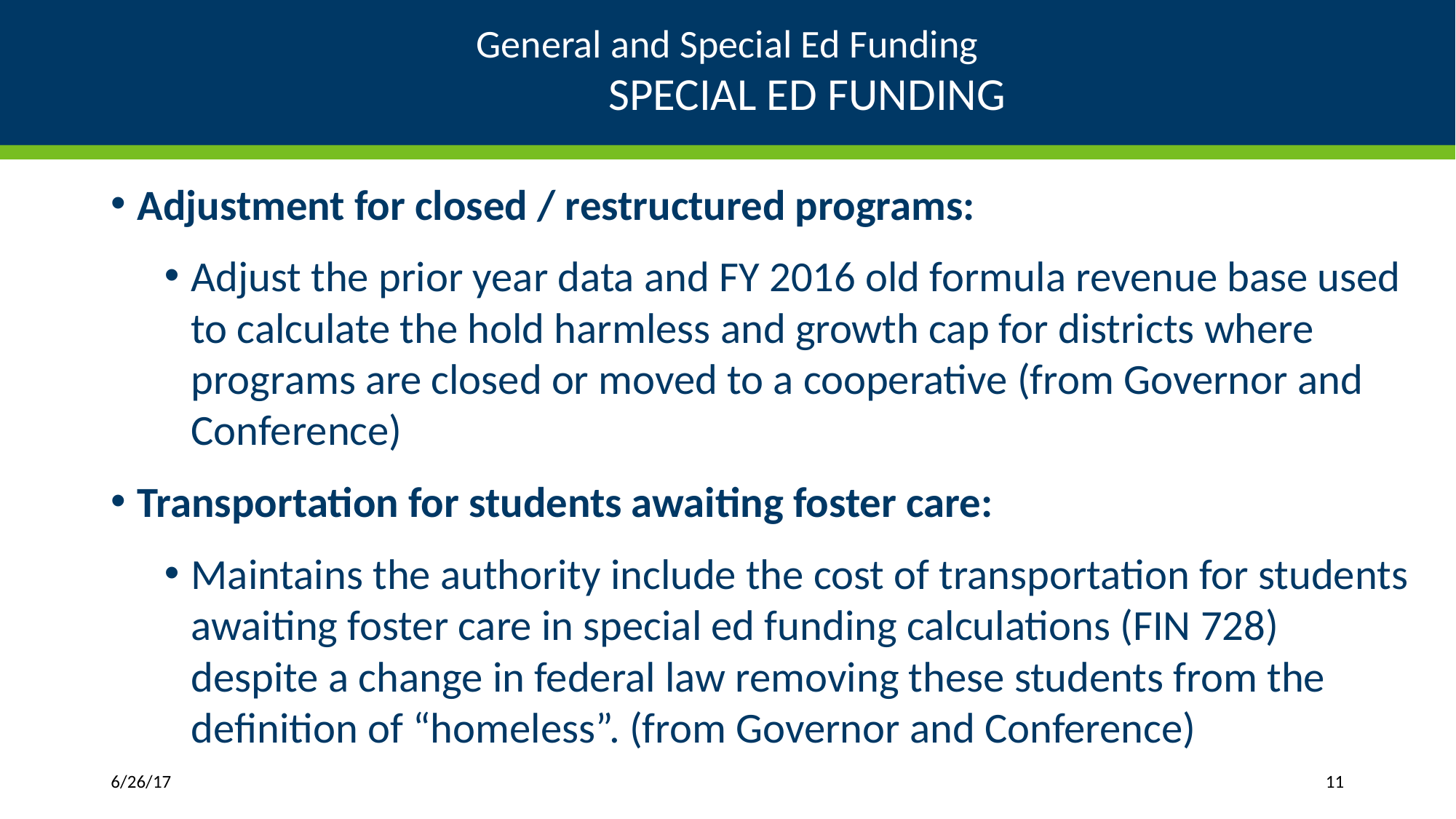

# General and Special Ed Funding SPECIAL ED FUNDING ED ng
Adjustment for closed / restructured programs:
Adjust the prior year data and FY 2016 old formula revenue base used to calculate the hold harmless and growth cap for districts where programs are closed or moved to a cooperative (from Governor and Conference)
Transportation for students awaiting foster care:
Maintains the authority include the cost of transportation for students awaiting foster care in special ed funding calculations (FIN 728)  despite a change in federal law removing these students from the definition of “homeless”. (from Governor and Conference)

6/26/17
11